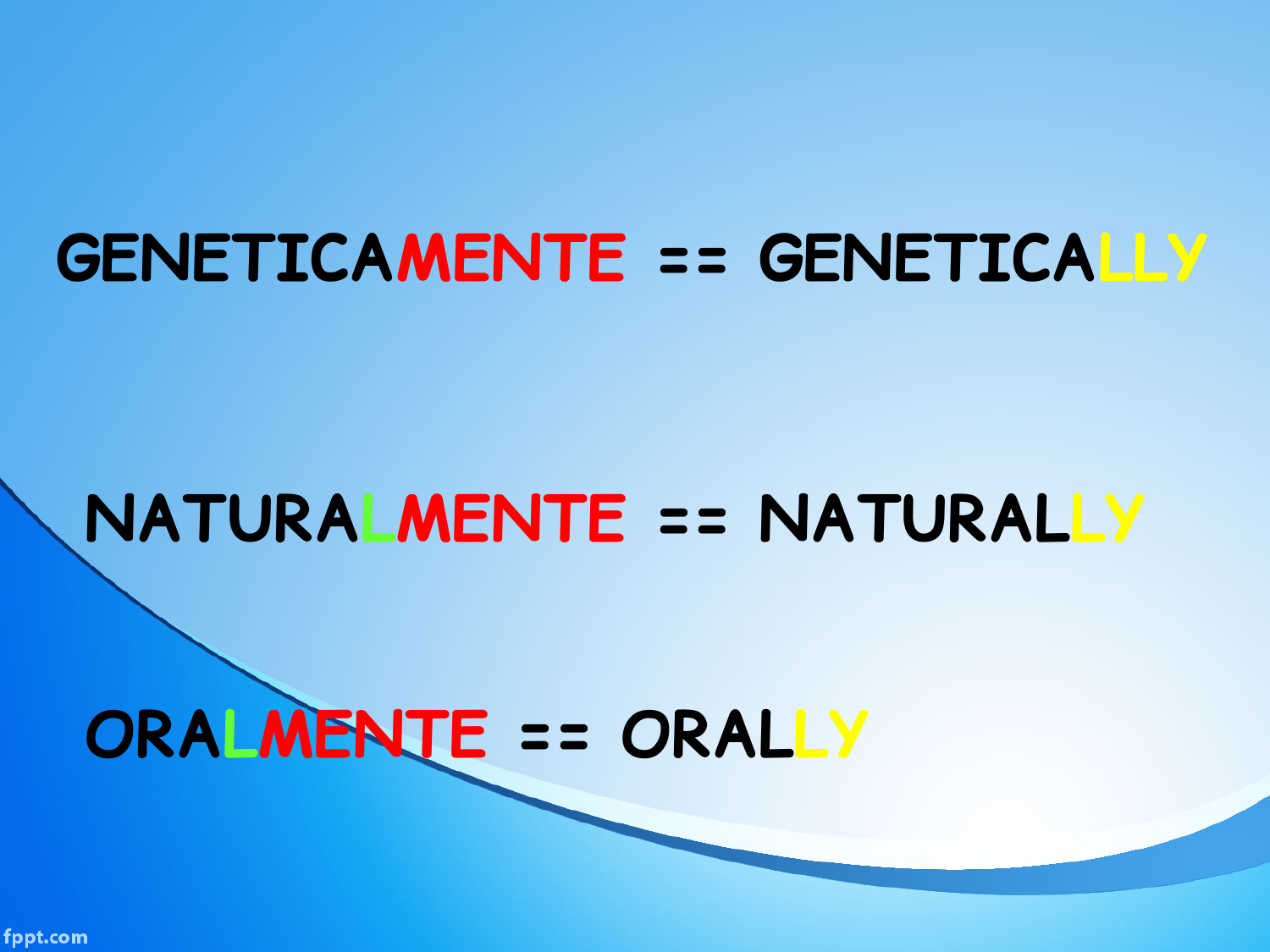

GENETICAMENTE == GENETICALLY
 NATURALMENTE == NATURALLY

 ORALMENTE == ORALLY